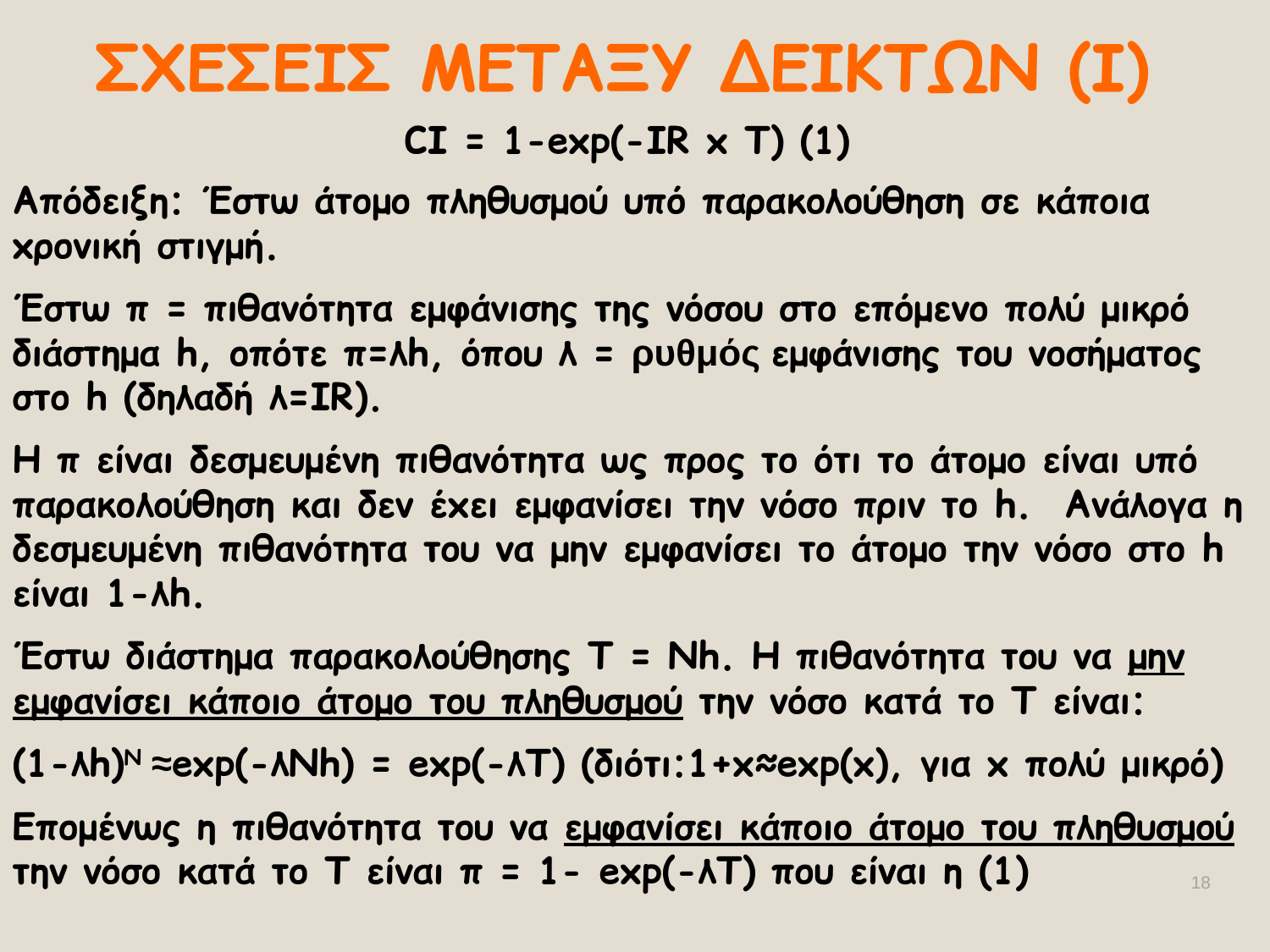

ΣΧΕΣΕΙΣ ΜΕΤΑΞΥ ΔΕΙΚΤΩΝ (Ι)
CI = 1-exp(-IR χ T) (1)
Απόδειξη: Έστω άτομο πληθυσμού υπό παρακολούθηση σε κάποια χρονική στιγμή.
Έστω π = πιθανότητα εμφάνισης της νόσου στο επόμενο πολύ μικρό διάστημα h, οπότε π=λh, όπου λ = ρυθμός εμφάνισης του νοσήματος στο h (δηλαδή λ=IR).
H π είναι δεσμευμένη πιθανότητα ως προς το ότι το άτομο είναι υπό παρακολούθηση και δεν έχει εμφανίσει την νόσο πριν το h.  Ανάλογα η δεσμευμένη πιθανότητα του να μην εμφανίσει το άτομο την νόσο στο h είναι 1-λh.
Έστω διάστημα παρακολούθησης T = Νh. H πιθανότητα του να μην εμφανίσει κάποιο άτομο του πληθυσμού την νόσο κατά το Τ είναι:
(1-λh)N ≈exp(-λΝh) = exp(-λΤ) (διότι:1+x≈exp(x), για x πολύ μικρό)
Επομένως η πιθανότητα του να εμφανίσει κάποιο άτομο του πληθυσμού την νόσο κατά το Τ είναι π = 1- exp(-λΤ) που είναι η (1)
18